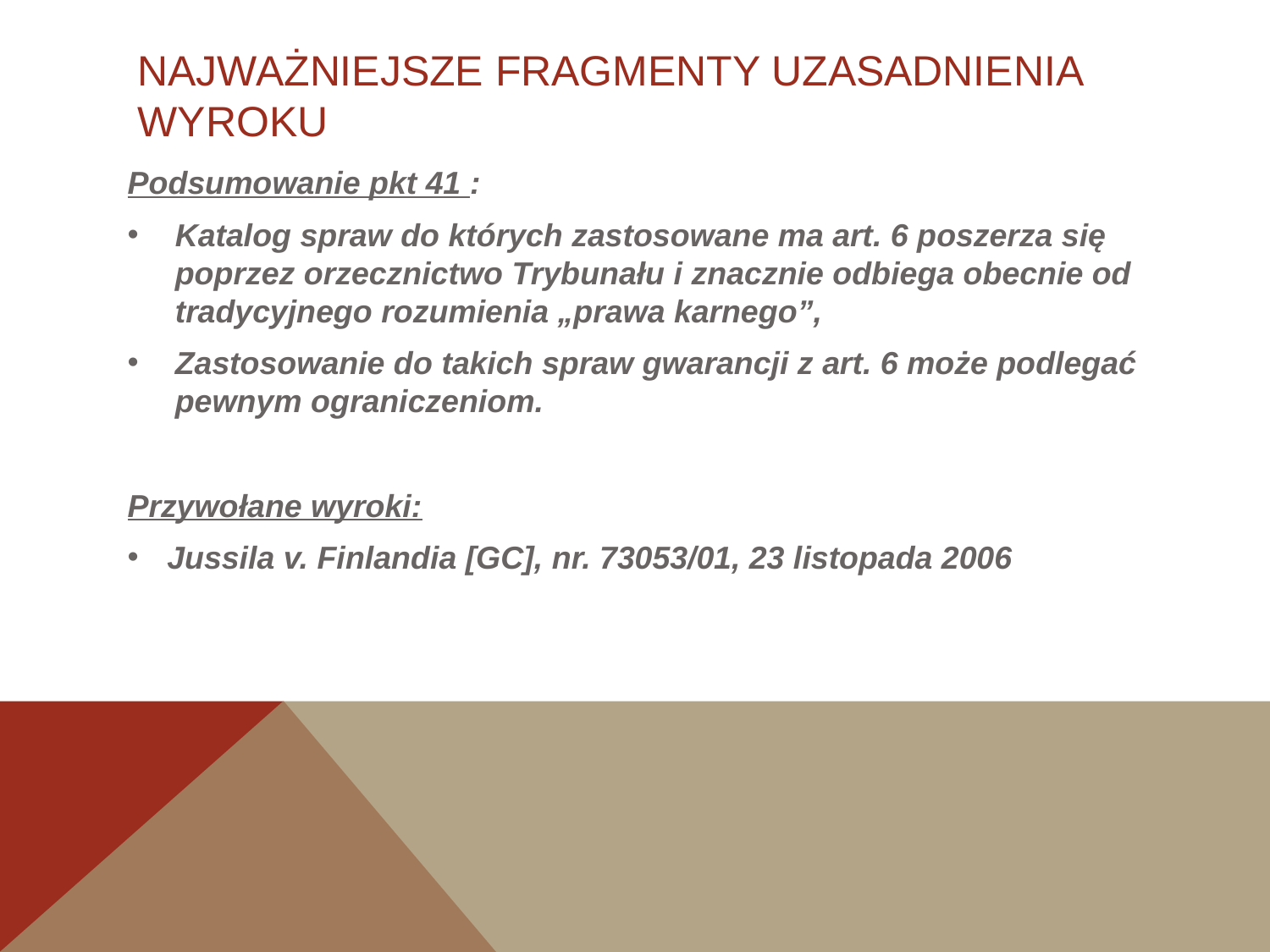

# Najważniejsze fragmenty uzasadnienia wyroku
Podsumowanie pkt 41 :
Katalog spraw do których zastosowane ma art. 6 poszerza się poprzez orzecznictwo Trybunału i znacznie odbiega obecnie od tradycyjnego rozumienia „prawa karnego”,
Zastosowanie do takich spraw gwarancji z art. 6 może podlegać pewnym ograniczeniom.

Przywołane wyroki:
Jussila v. Finlandia [GC], nr. 73053/01, 23 listopada 2006